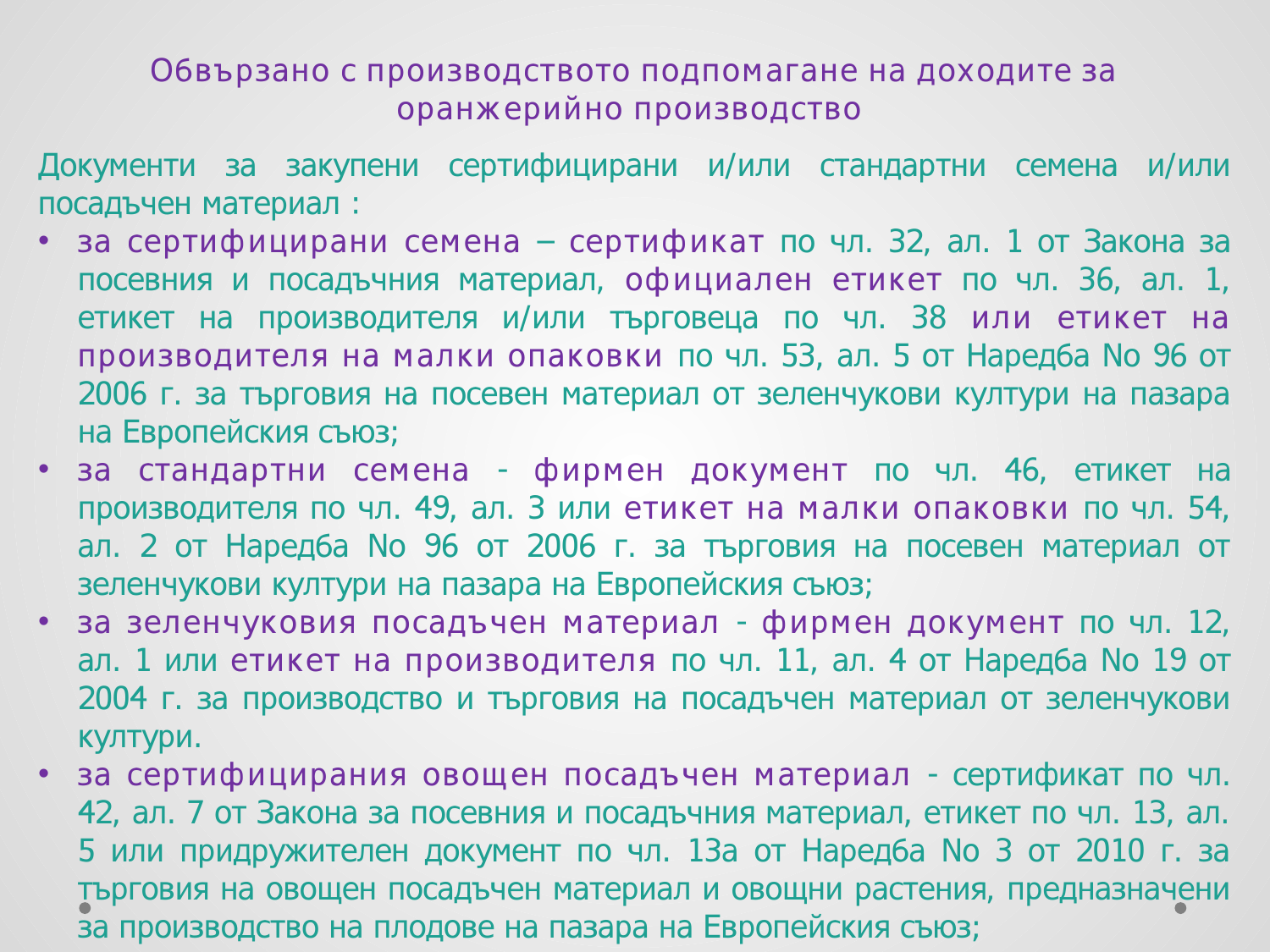

Обвързано с производството подпомагане на доходите за оранжерийно производство
Документи за закупени сертифицирани и/или стандартни семена и/или посадъчен материал :
за сертифицирани семена – сертификат по чл. 32, ал. 1 от Закона за посевния и посадъчния материал, официален етикет по чл. 36, ал. 1, етикет на производителя и/или търговеца по чл. 38 или етикет на производителя на малки опаковки по чл. 53, ал. 5 от Наредба No 96 от 2006 г. за търговия на посевен материал от зеленчукови култури на пазара на Европейския съюз;
за стандартни семена - фирмен документ по чл. 46, етикет на производителя по чл. 49, ал. 3 или етикет на малки опаковки по чл. 54, ал. 2 от Наредба No 96 от 2006 г. за търговия на посевен материал от зеленчукови култури на пазара на Европейския съюз;
за зеленчуковия посадъчен материал - фирмен документ по чл. 12, ал. 1 или етикет на производителя по чл. 11, ал. 4 от Наредба No 19 от 2004 г. за производство и търговия на посадъчен материал от зеленчукови култури.
за сертифицирания овощен посадъчен материал - сертификат по чл. 42, ал. 7 от Закона за посевния и посадъчния материал, етикет по чл. 13, ал. 5 или придружителен документ по чл. 13а от Наредба No 3 от 2010 г. за търговия на овощен посадъчен материал и овощни растения, предназначени за производство на плодове на пазара на Европейския съюз;
за стандартния овощен посадъчен материал – етикет по чл. 10, ал. 4, документ на производителя или търговеца по чл. 13, ал. 1, т. 1 или етикет за дребни производители и търговци по чл. 14 от Наредба No 3 от 2010 г. за търговия на овощен посадъчен материал и овощни растения.